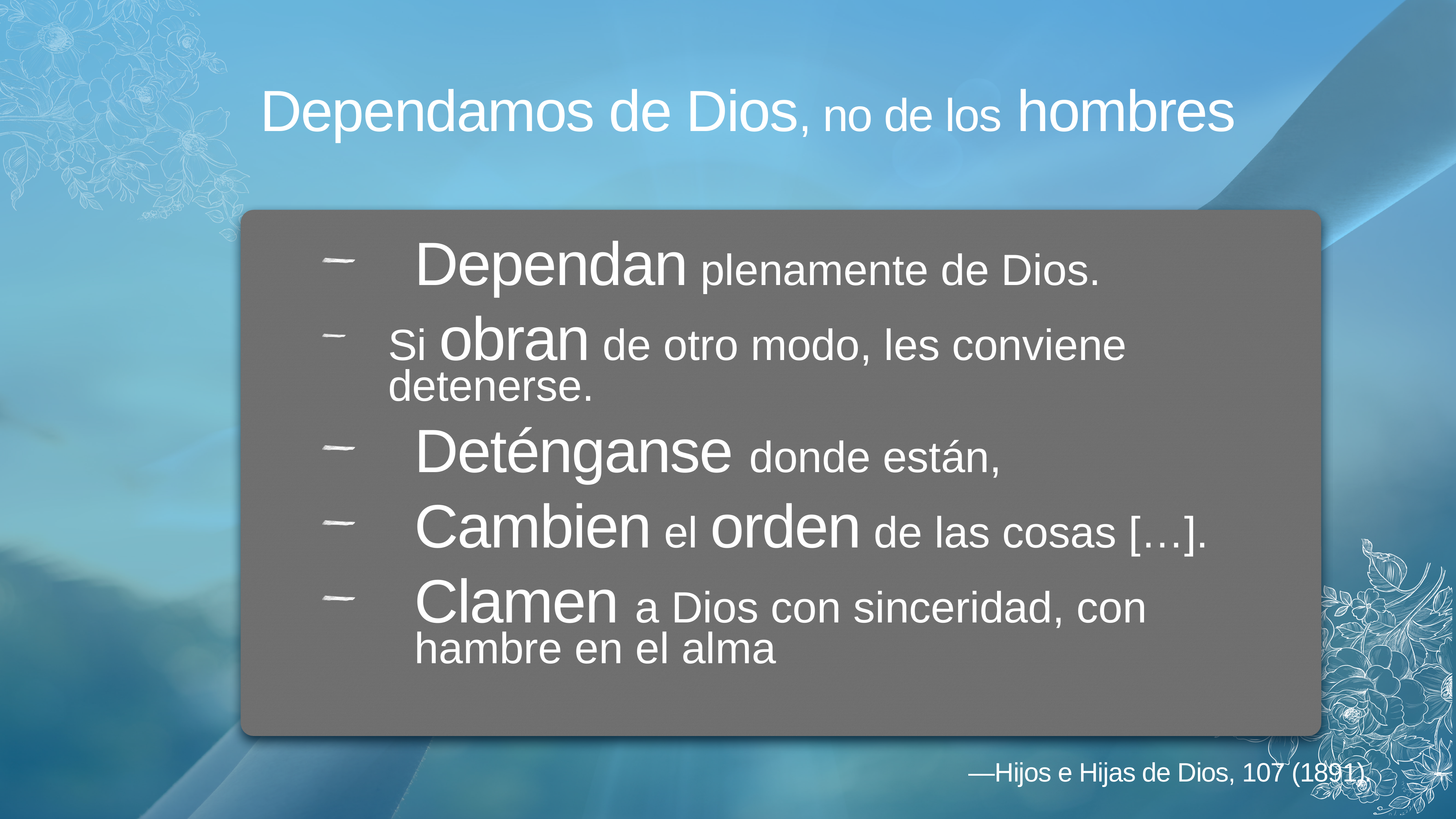

# Dependamos de Dios, no de los hombres

Dependan plenamente de Dios.
Si obran de otro modo, les conviene detenerse.
Deténganse donde están,
Cambien el orden de las cosas […].
Clamen a Dios con sinceridad, con hambre en el alma
—Hijos e Hijas de Dios, 107 (1891).